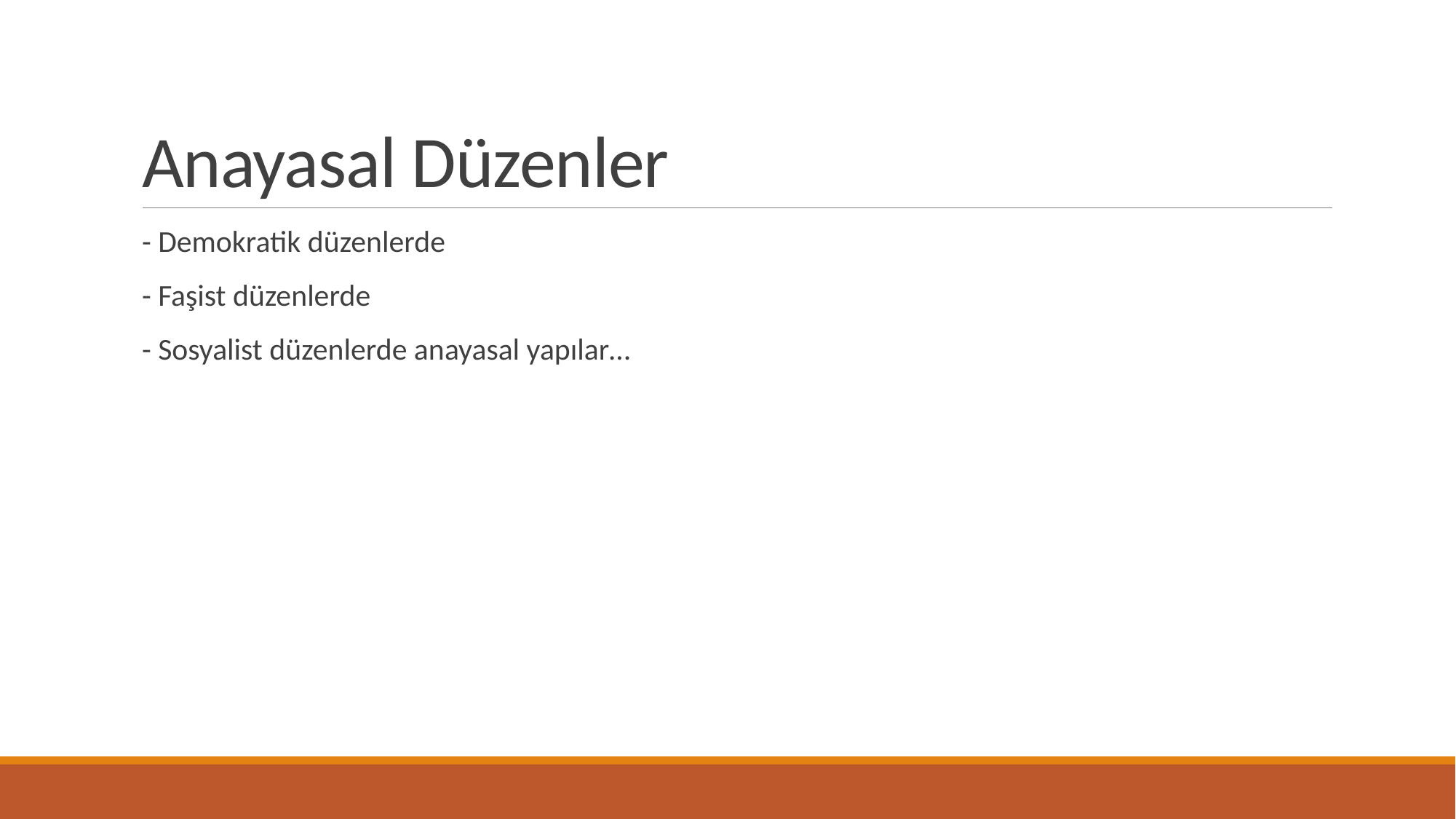

# Anayasal Düzenler
- Demokratik düzenlerde
- Faşist düzenlerde
- Sosyalist düzenlerde anayasal yapılar…